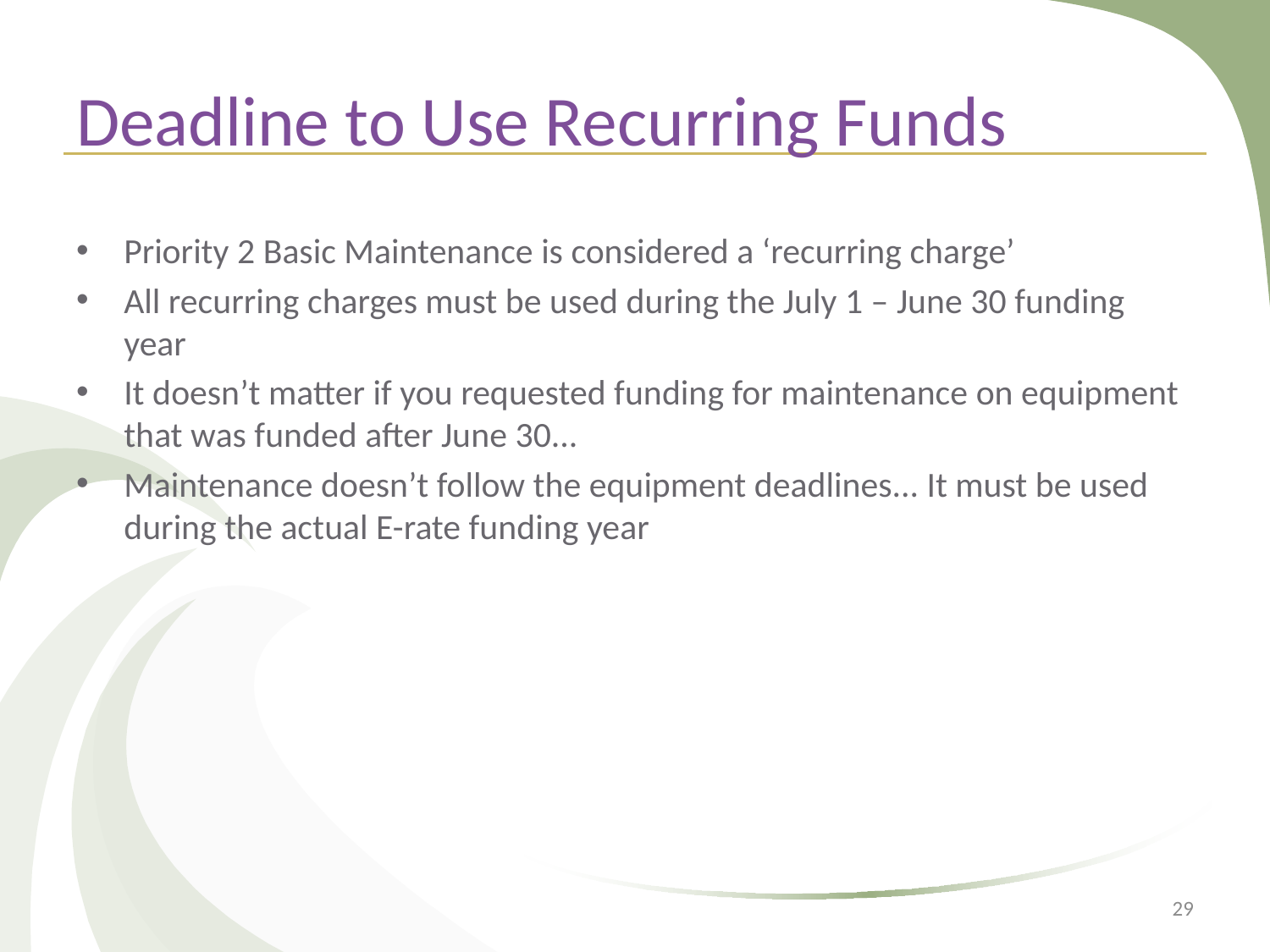

# Deadline to Use Recurring Funds
Priority 2 Basic Maintenance is considered a ‘recurring charge’
All recurring charges must be used during the July 1 – June 30 funding year
It doesn’t matter if you requested funding for maintenance on equipment that was funded after June 30...
Maintenance doesn’t follow the equipment deadlines... It must be used during the actual E-rate funding year

29